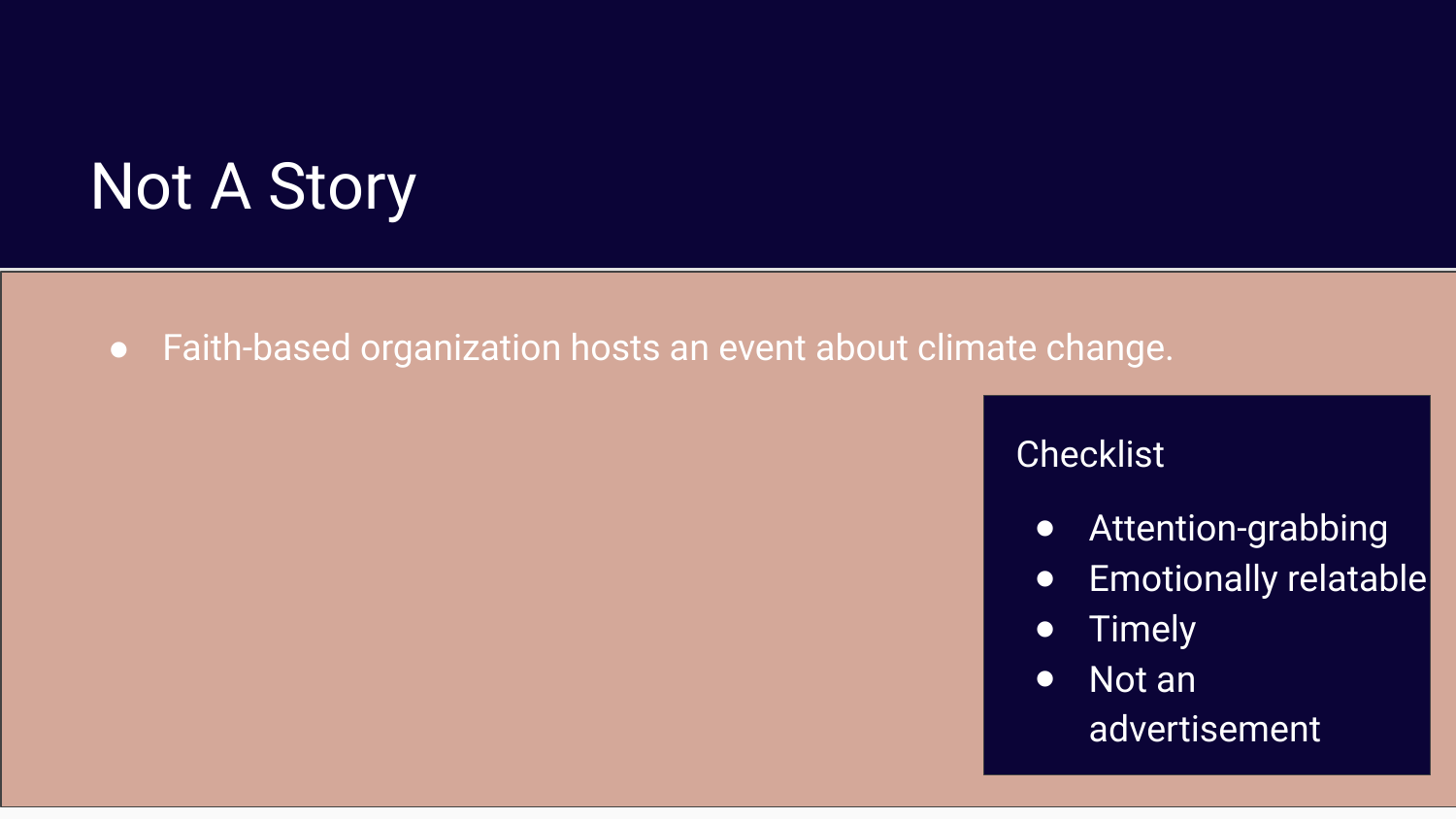

# Not A Story

Faith-based organization hosts an event about climate change.

Checklist
Attention-grabbing
Emotionally relatable
Timely
Not an advertisement